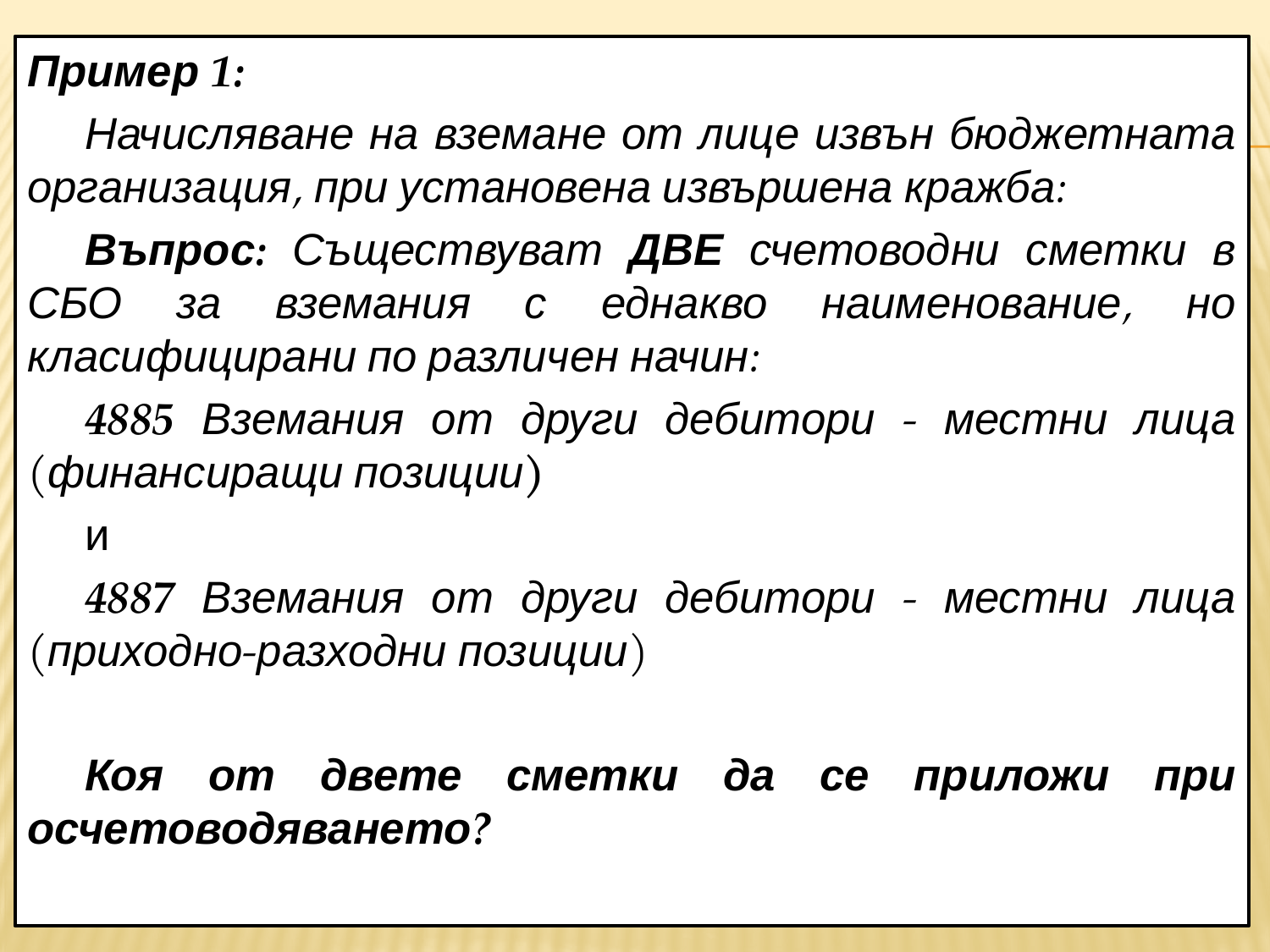

Пример 1:
Начисляване на вземане от лице извън бюджетната организация, при установена извършена кражба:
Въпрос: Съществуват ДВЕ счетоводни сметки в СБО за вземания с еднакво наименование, но класифицирани по различен начин:
4885 Вземания от други дебитори - местни лица (финансиращи позиции)
и
4887 Вземания от други дебитори - местни лица (приходно-разходни позиции)

Коя от двете сметки да се приложи при осчетоводяването?

4